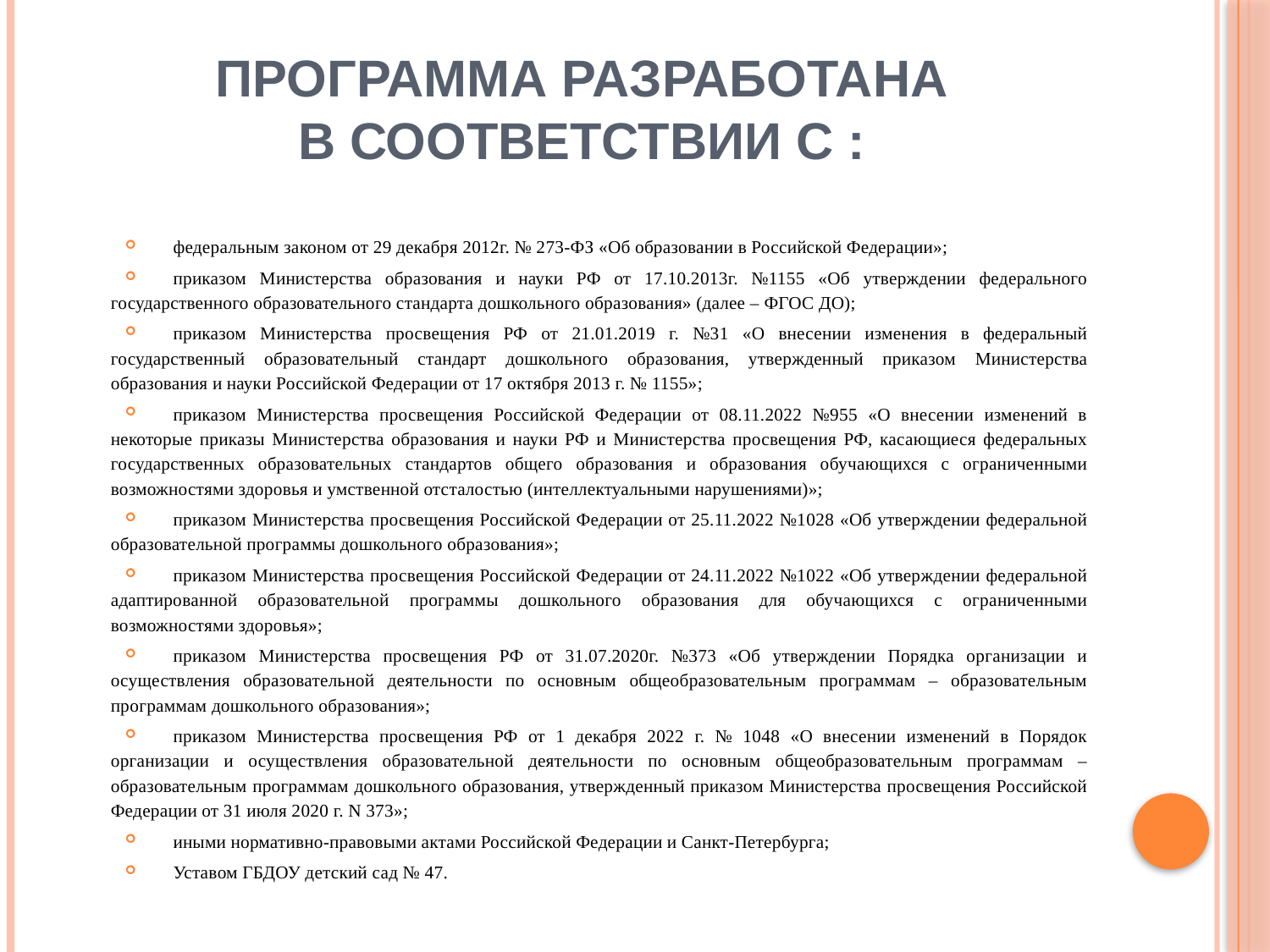

# Программа разработана в соответствии с :
федеральным законом от 29 декабря 2012г. № 273-ФЗ «Об образовании в Российской Федерации»;
приказом Министерства образования и науки РФ от 17.10.2013г. №1155 «Об утверждении федерального государственного образовательного стандарта дошкольного образования» (далее – ФГОС ДО);
приказом Министерства просвещения РФ от 21.01.2019 г. №31 «О внесении изменения в федеральный государственный образовательный стандарт дошкольного образования, утвержденный приказом Министерства образования и науки Российской Федерации от 17 октября 2013 г. № 1155»;
приказом Министерства просвещения Российской Федерации от 08.11.2022 №955 «О внесении изменений в некоторые приказы Министерства образования и науки РФ и Министерства просвещения РФ, касающиеся федеральных государственных образовательных стандартов общего образования и образования обучающихся с ограниченными возможностями здоровья и умственной отсталостью (интеллектуальными нарушениями)»;
приказом Министерства просвещения Российской Федерации от 25.11.2022 №1028 «Об утверждении федеральной образовательной программы дошкольного образования»;
приказом Министерства просвещения Российской Федерации от 24.11.2022 №1022 «Об утверждении федеральной адаптированной образовательной программы дошкольного образования для обучающихся с ограниченными возможностями здоровья»;
приказом Министерства просвещения РФ от 31.07.2020г. №373 «Об утверждении Порядка организации и осуществления образовательной деятельности по основным общеобразовательным программам – образовательным программам дошкольного образования»;
приказом Министерства просвещения РФ от 1 декабря 2022 г. № 1048 «О внесении изменений в Порядок организации и осуществления образовательной деятельности по основным общеобразовательным программам – образовательным программам дошкольного образования, утвержденный приказом Министерства просвещения Российской Федерации от 31 июля 2020 г. N 373»;
иными нормативно-правовыми актами Российской Федерации и Санкт-Петербурга;
Уставом ГБДОУ детский сад № 47.